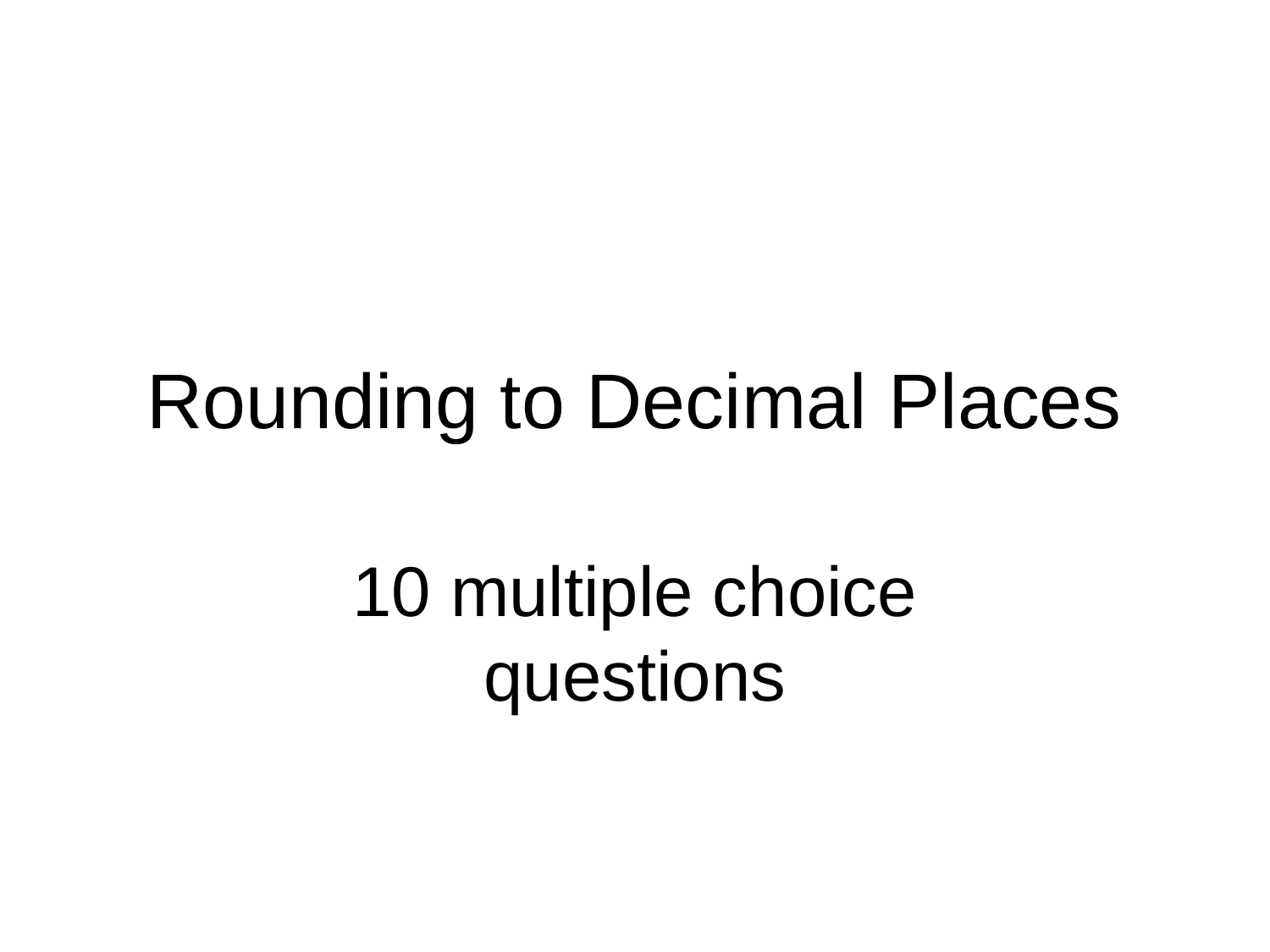

# Rounding to Decimal Places
10 multiple choice questions